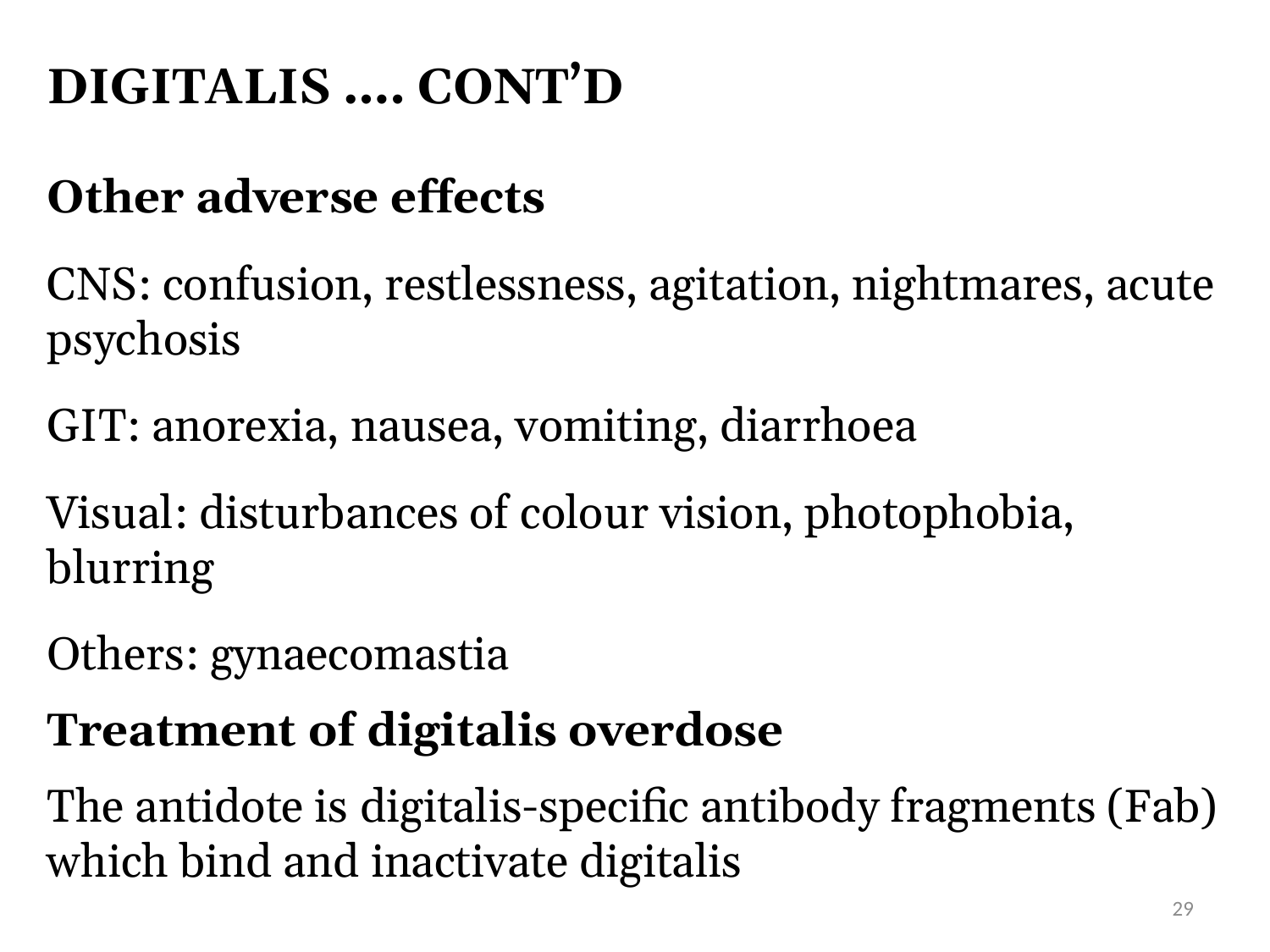

Digitalis …. Cont’d
Other adverse effects
CNS: confusion, restlessness, agitation, nightmares, acute psychosis
GIT: anorexia, nausea, vomiting, diarrhoea
Visual: disturbances of colour vision, photophobia, blurring
Others: gynaecomastia
Treatment of digitalis overdose
The antidote is digitalis-specific antibody fragments (Fab) which bind and inactivate digitalis
29